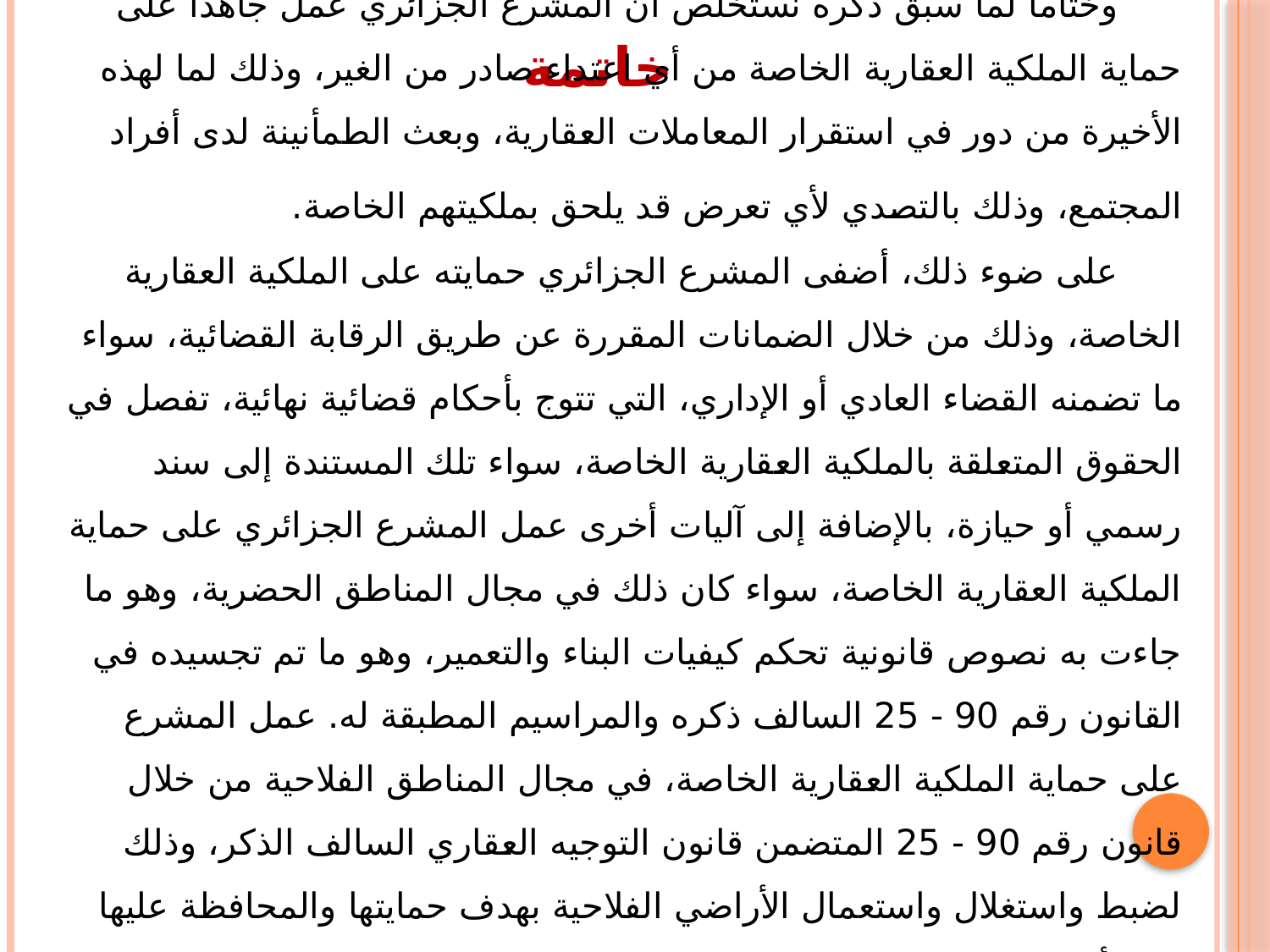

# خاتمة
وختاما لما سبق ذكره نستخلص أن المشرع الجزائري عمل جاهدا على حماية الملكية العقارية الخاصة من أي اعتداء صادر من الغير، وذلك لما لهذه الأخيرة من دور في استقرار المعاملات العقارية، وبعث الطمأنينة لدى أفراد المجتمع، وذلك بالتصدي لأي تعرض قد يلحق بملكيتهم الخاصة.
على ضوء ذلك، أضفى المشرع الجزائري حمايته على الملكية العقارية الخاصة، وذلك من خلال الضمانات المقررة عن طريق الرقابة القضائية، سواء ما تضمنه القضاء العادي أو الإداري، التي تتوج بأحكام قضائية نهائية، تفصل في الحقوق المتعلقة بالملكية العقارية الخاصة، سواء تلك المستندة إلى سند رسمي أو حيازة، بالإضافة إلى آليات أخرى عمل المشرع الجزائري على حماية الملكية العقارية الخاصة، سواء كان ذلك في مجال المناطق الحضرية، وهو ما جاءت به نصوص قانونية تحكم كيفيات البناء والتعمير، وهو ما تم تجسيده في القانون رقم 90 - 25 السالف ذكره والمراسيم المطبقة له. عمل المشرع على حماية الملكية العقارية الخاصة، في مجال المناطق الفلاحية من خلال قانون رقم 90 - 25 المتضمن قانون التوجيه العقاري السالف الذكر، وذلك لضبط واستغلال واستعمال الأراضي الفلاحية بهدف حمايتها والمحافظة عليها على أتم وجه.